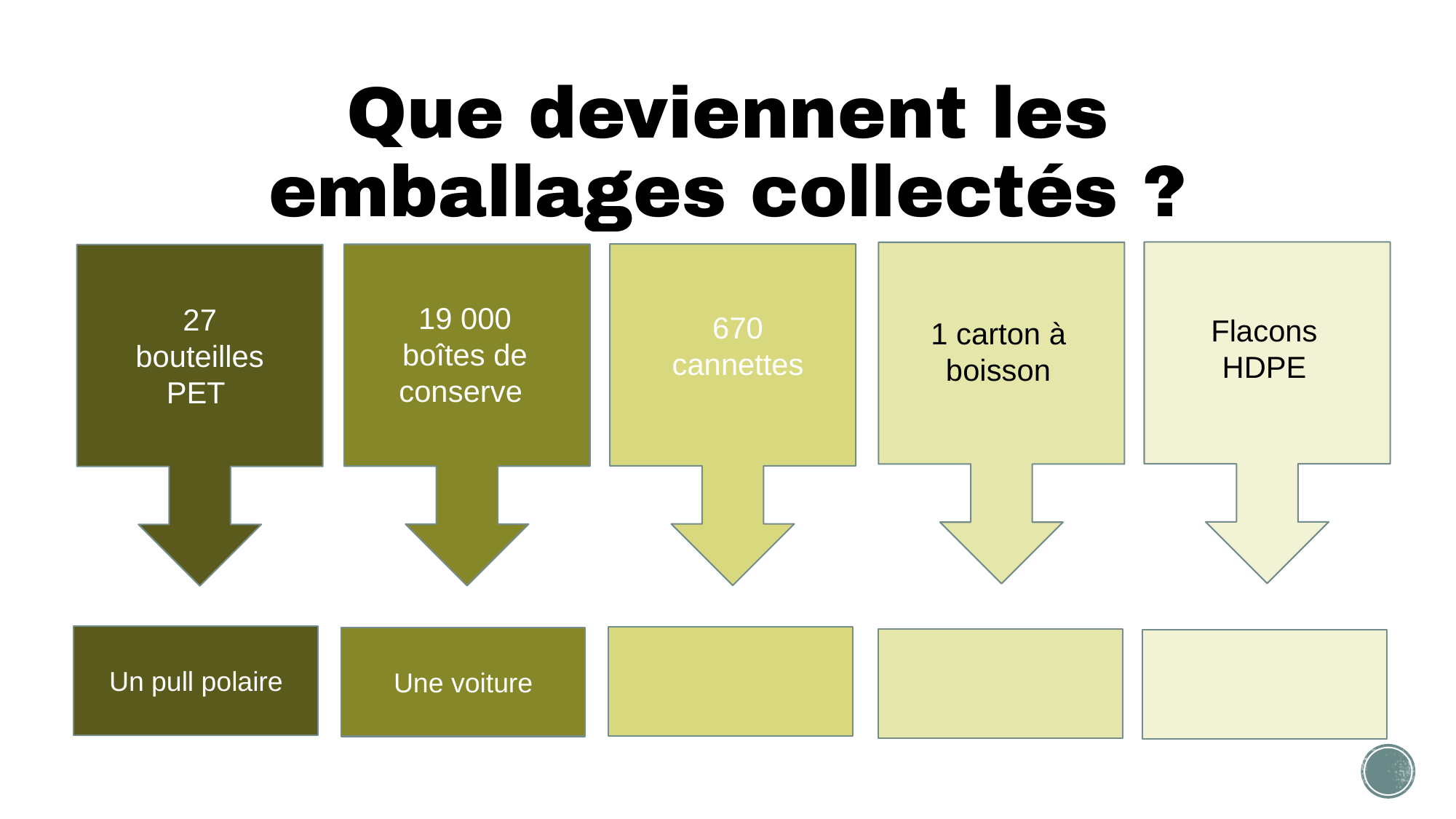

# Que deviennent les emballages collectés ?

19 000 boîtes de conserve
27 bouteilles PET
670 cannettes
Flacons HDPE
1 carton à boisson
Un pull polaire

Une voiture